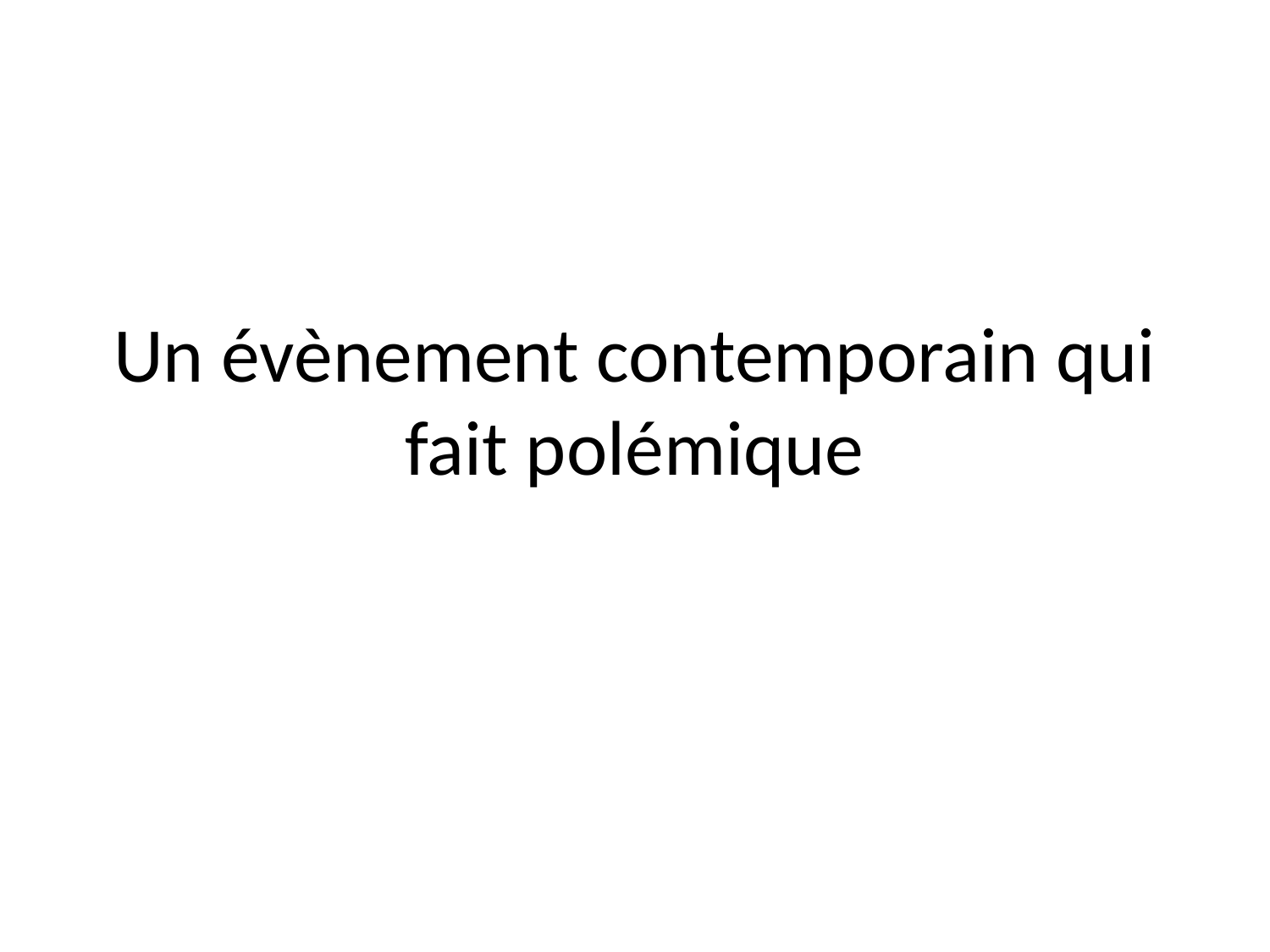

# Un évènement contemporain qui fait polémique